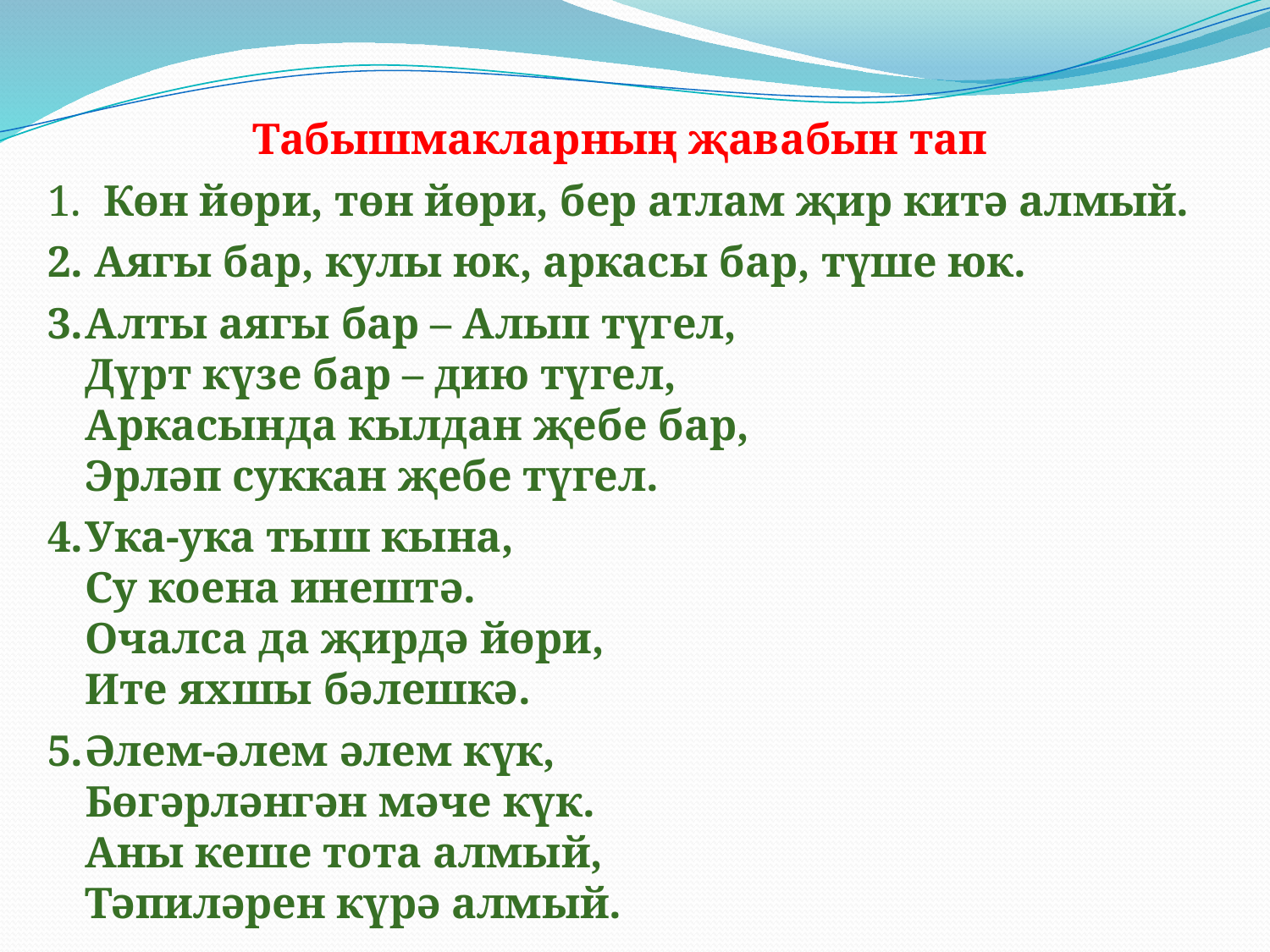

Табышмакларның җавабын тап
1.  Көн йөри, төн йөри, бер атлам җир китә алмый.
2. Аягы бар, кулы юк, аркасы бар, түше юк.
Алты аягы бар – Алып түгел,
Дүрт күзе бар – дию түгел,
Аркасында кылдан җебе бар,
Эрләп суккан җебе түгел.
Ука-ука тыш кына,
Су коена инештә.
Очалса да җирдә йөри,
Ите яхшы бәлешкә.
Әлем-әлем әлем күк,
Бөгәрләнгән мәче күк.
Аны кеше тота алмый,
Тәпиләрен күрә алмый.